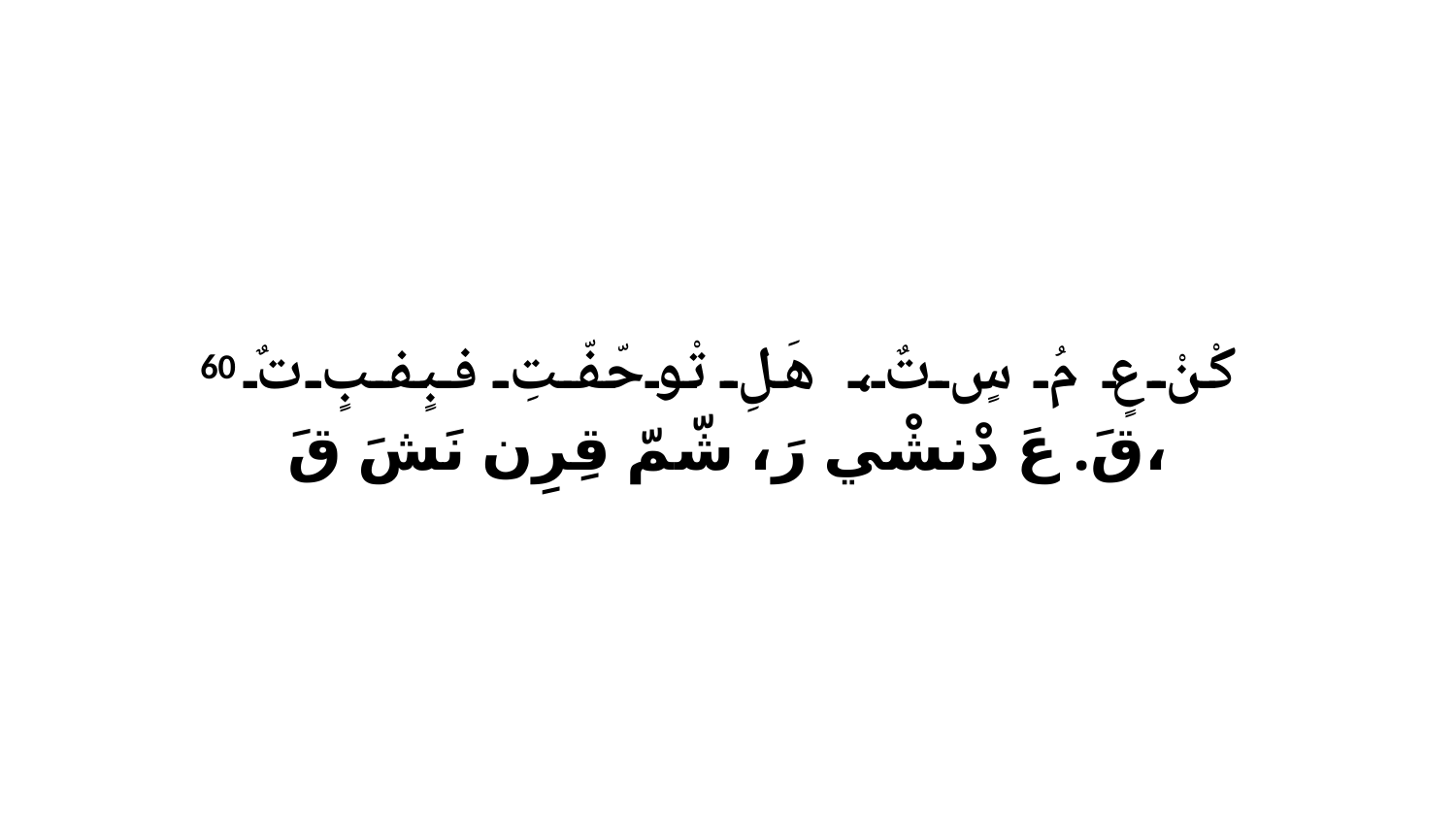

60 كْنْ عٍ مُ سٍ تٌ، هَلِ تْوحّفّتِ فبٍفبٍ تٌ قَ. عَ دْنشْي رَ، شّمّ قِرِن نَشَ قَ،